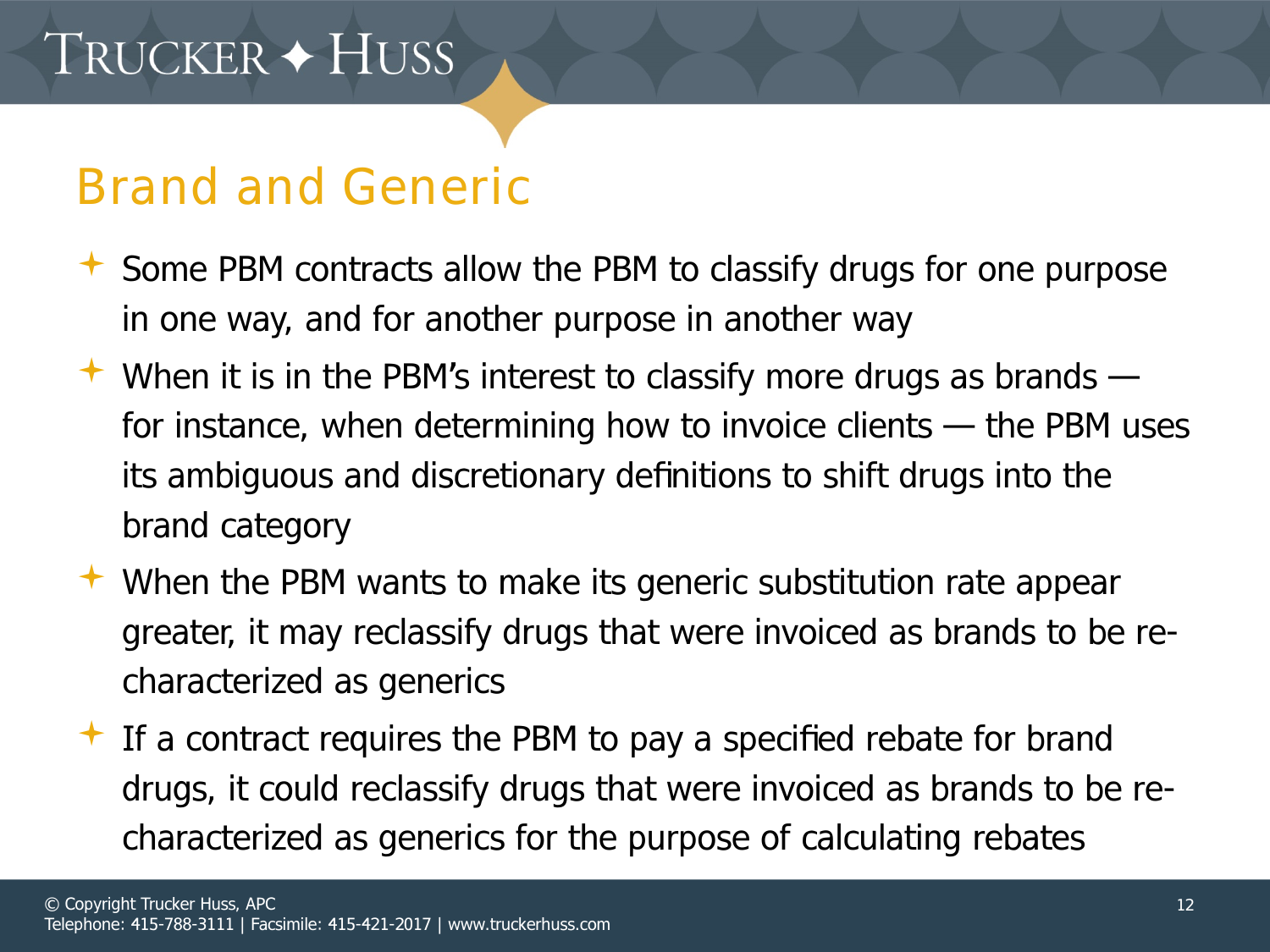

# Brand and Generic
Some PBM contracts allow the PBM to classify drugs for one purpose in one way, and for another purpose in another way
When it is in the PBM’s interest to classify more drugs as brands — for instance, when determining how to invoice clients — the PBM uses its ambiguous and discretionary definitions to shift drugs into the brand category
When the PBM wants to make its generic substitution rate appear greater, it may reclassify drugs that were invoiced as brands to be re-characterized as generics
If a contract requires the PBM to pay a specified rebate for brand drugs, it could reclassify drugs that were invoiced as brands to be re-characterized as generics for the purpose of calculating rebates
© Copyright Trucker Huss, APC
Telephone: 415-788-3111 | Facsimile: 415-421-2017 | www.truckerhuss.com
12